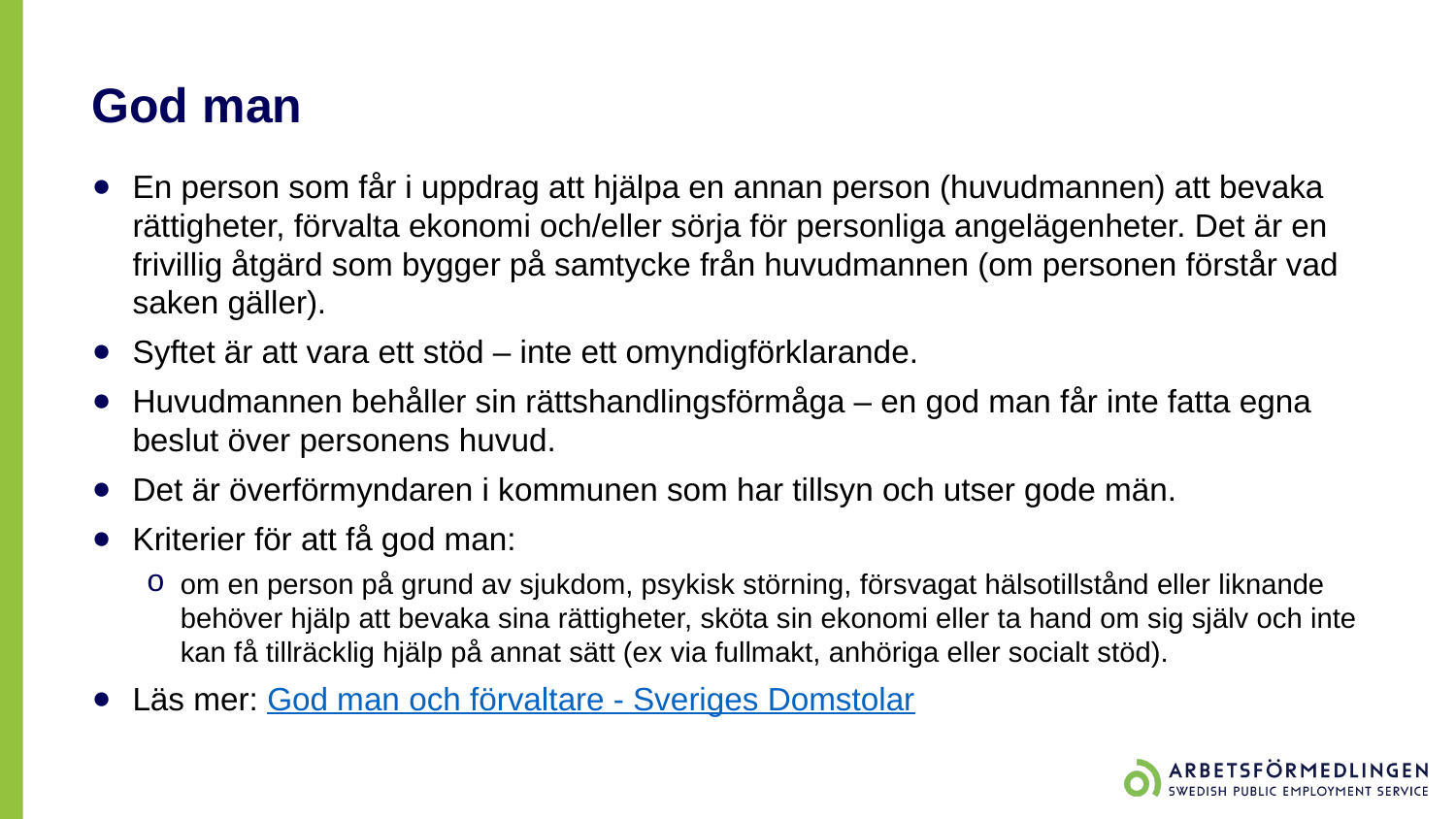

# God man
En person som får i uppdrag att hjälpa en annan person (huvudmannen) att bevaka rättigheter, förvalta ekonomi och/eller sörja för personliga angelägenheter. Det är en frivillig åtgärd som bygger på samtycke från huvudmannen (om personen förstår vad saken gäller).
Syftet är att vara ett stöd – inte ett omyndigförklarande.
Huvudmannen behåller sin rättshandlingsförmåga – en god man får inte fatta egna beslut över personens huvud.
Det är överförmyndaren i kommunen som har tillsyn och utser gode män.
Kriterier för att få god man:
om en person på grund av sjukdom, psykisk störning, försvagat hälsotillstånd eller liknande behöver hjälp att bevaka sina rättigheter, sköta sin ekonomi eller ta hand om sig själv och inte kan få tillräcklig hjälp på annat sätt (ex via fullmakt, anhöriga eller socialt stöd).
Läs mer: God man och förvaltare - Sveriges Domstolar